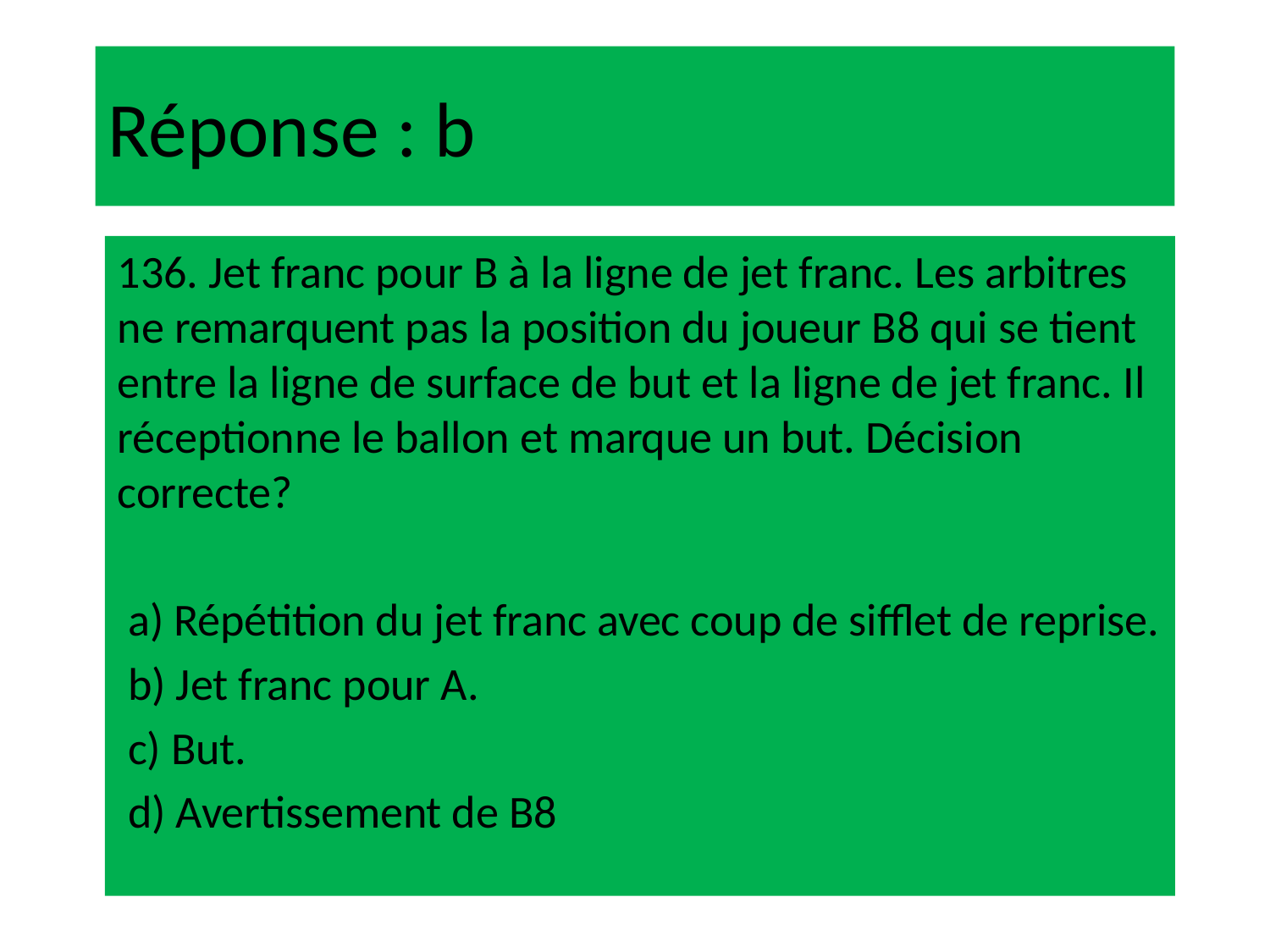

# Réponse : b
136. Jet franc pour B à la ligne de jet franc. Les arbitres ne remarquent pas la position du joueur B8 qui se tient entre la ligne de surface de but et la ligne de jet franc. Il réceptionne le ballon et marque un but. Décision correcte?

 a) Répétition du jet franc avec coup de sifflet de reprise.
 b) Jet franc pour A.
 c) But.
 d) Avertissement de B8